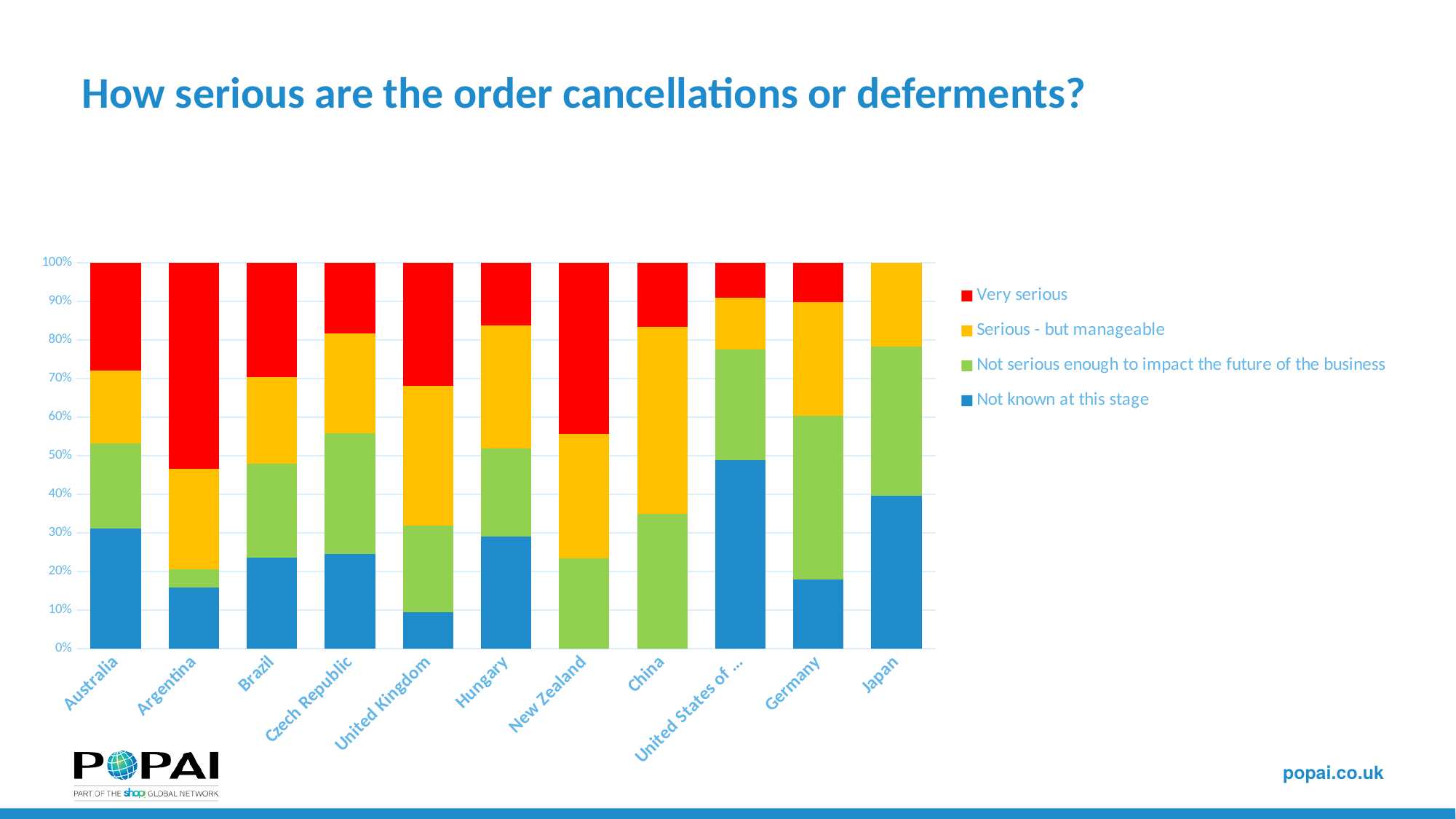

# How serious are the order cancellations or deferments?

### Chart

| Category | Not known at this stage | Not serious enough to impact the future of the business | Serious - but manageable | Very serious |
|---|---|---|---|---|
| Australia | 0.30303030303030304 | 0.21428571428571427 | 0.18181818181818182 | 0.2711864406779661 |
| Argentina | 0.06060606060606061 | 0.017857142857142856 | 0.09917355371900827 | 0.2033898305084746 |
| Brazil | 0.12121212121212122 | 0.125 | 0.11570247933884298 | 0.15254237288135594 |
| Czech Republic | 0.18181818181818182 | 0.23214285714285715 | 0.19008264462809918 | 0.13559322033898305 |
| United Kingdom | 0.030303030303030304 | 0.07142857142857142 | 0.11570247933884298 | 0.1016949152542373 |
| Hungary | 0.09090909090909091 | 0.07142857142857142 | 0.09917355371900827 | 0.05084745762711865 |
| New Zealand | 0.0 | 0.017857142857142856 | 0.024793388429752067 | 0.03389830508474576 |
| China | 0.0 | 0.03571428571428571 | 0.049586776859504134 | 0.01694915254237288 |
| United States of America | 0.09090909090909091 | 0.05357142857142857 | 0.024793388429752067 | 0.01694915254237288 |
| Germany | 0.030303030303030304 | 0.07142857142857142 | 0.049586776859504134 | 0.01694915254237288 |
| Japan | 0.09090909090909091 | 0.08928571428571429 | 0.049586776859504134 | 0.0 |